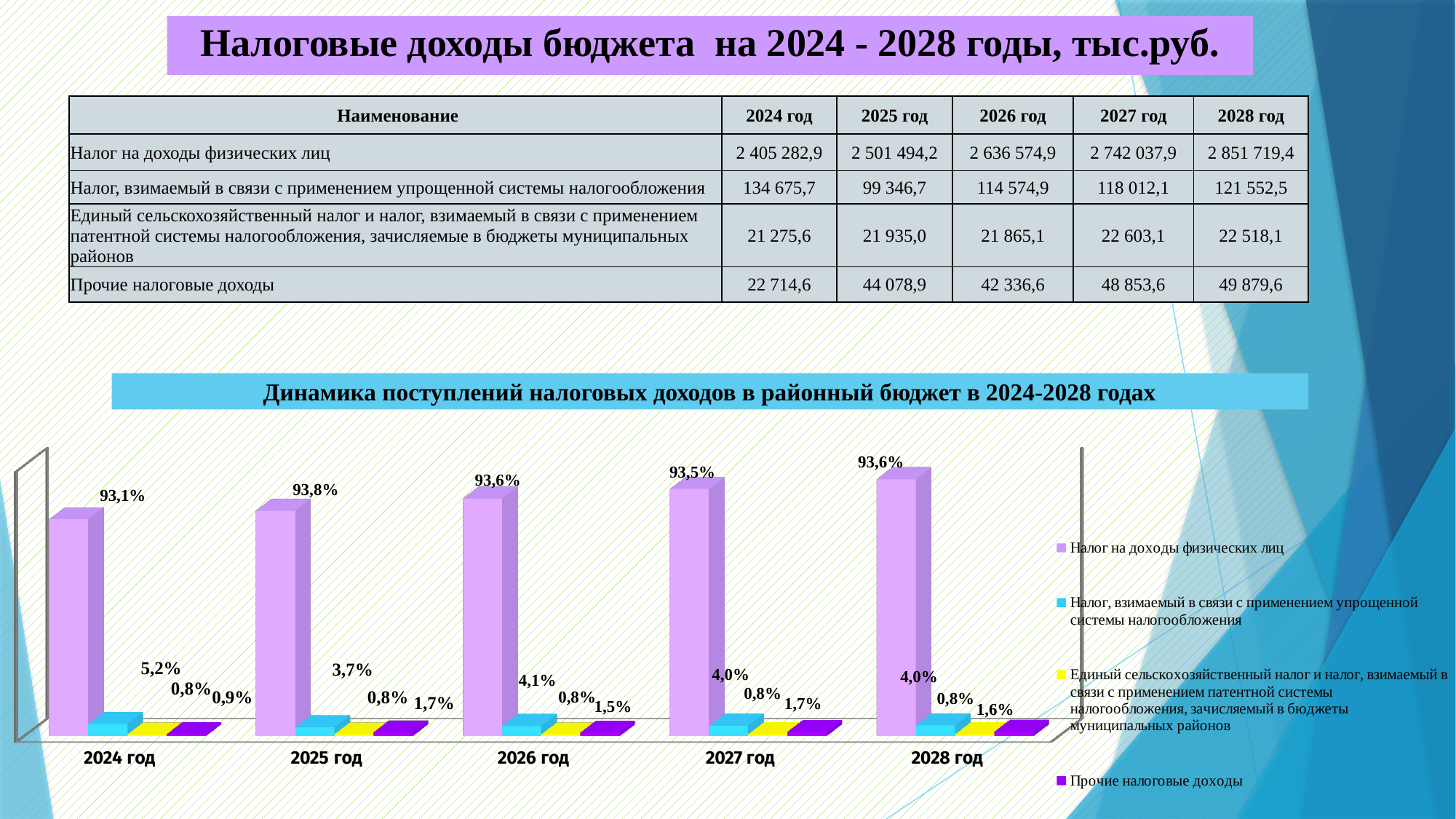

# Налоговые доходы бюджета  на 2024 - 2028 годы, тыс.руб.
| Наименование | 2024 год | 2025 год | 2026 год | 2027 год | 2028 год |
| --- | --- | --- | --- | --- | --- |
| Налог на доходы физических лиц | 2 405 282,9 | 2 501 494,2 | 2 636 574,9 | 2 742 037,9 | 2 851 719,4 |
| Налог, взимаемый в связи с применением упрощенной системы налогообложения | 134 675,7 | 99 346,7 | 114 574,9 | 118 012,1 | 121 552,5 |
| Единый сельскохозяйственный налог и налог, взимаемый в связи с применением патентной системы налогообложения, зачисляемые в бюджеты муниципальных районов | 21 275,6 | 21 935,0 | 21 865,1 | 22 603,1 | 22 518,1 |
| Прочие налоговые доходы | 22 714,6 | 44 078,9 | 42 336,6 | 48 853,6 | 49 879,6 |
Динамика поступлений налоговых доходов в районный бюджет в 2024-2028 годах

[unsupported chart]

93,6%
93,5%
93,6%
93,8%
93,1%
4,0%
4,0%
4,1%
0,8%
0,8%
0,8%
1,7%
1,5%
1,6%